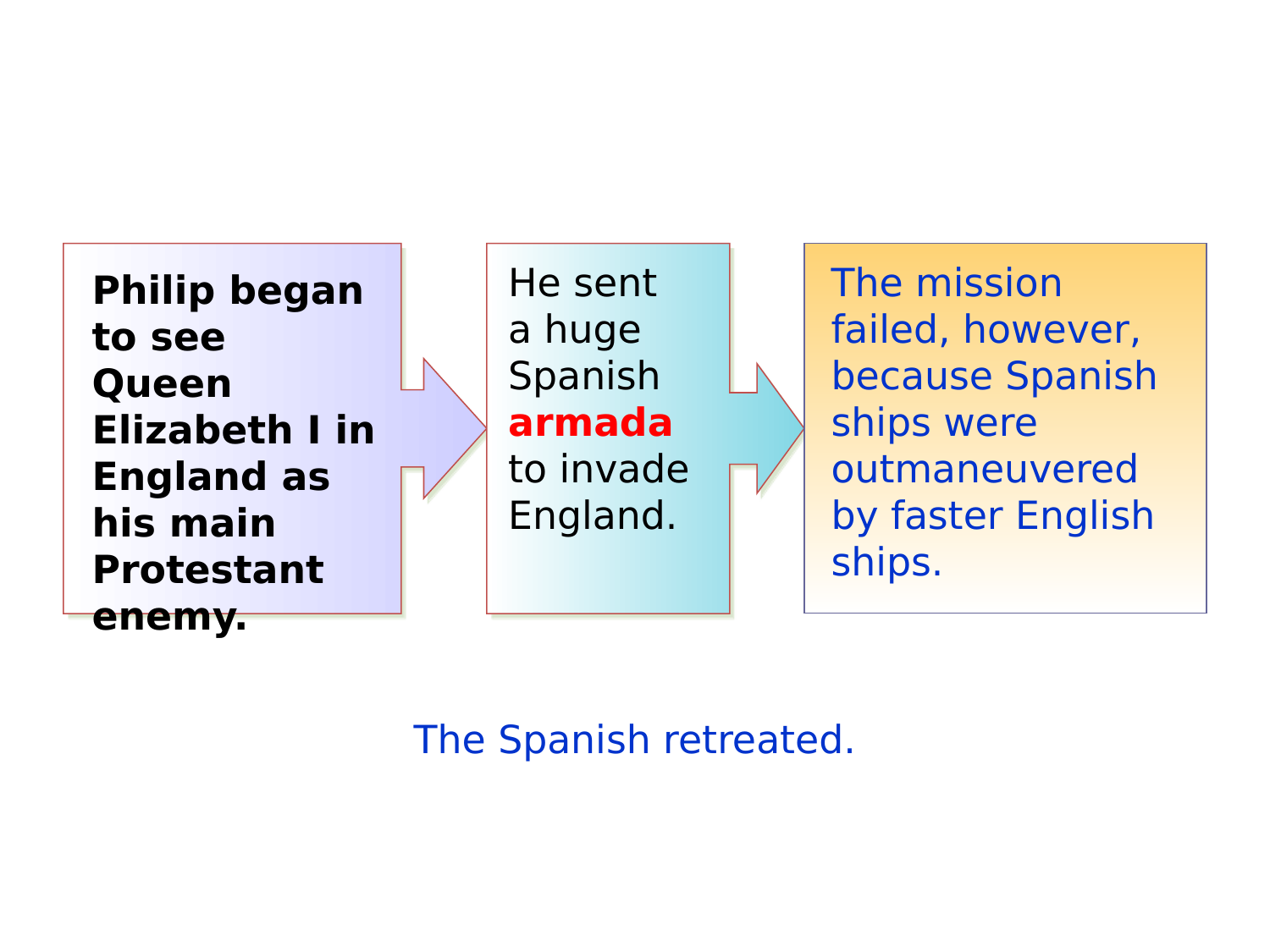

He sent
a huge Spanish armada
to invade England.

The mission failed, however, because Spanish ships were outmaneuvered by faster English ships.
Philip began to see Queen Elizabeth I in England as his main Protestant enemy.
The Spanish retreated.